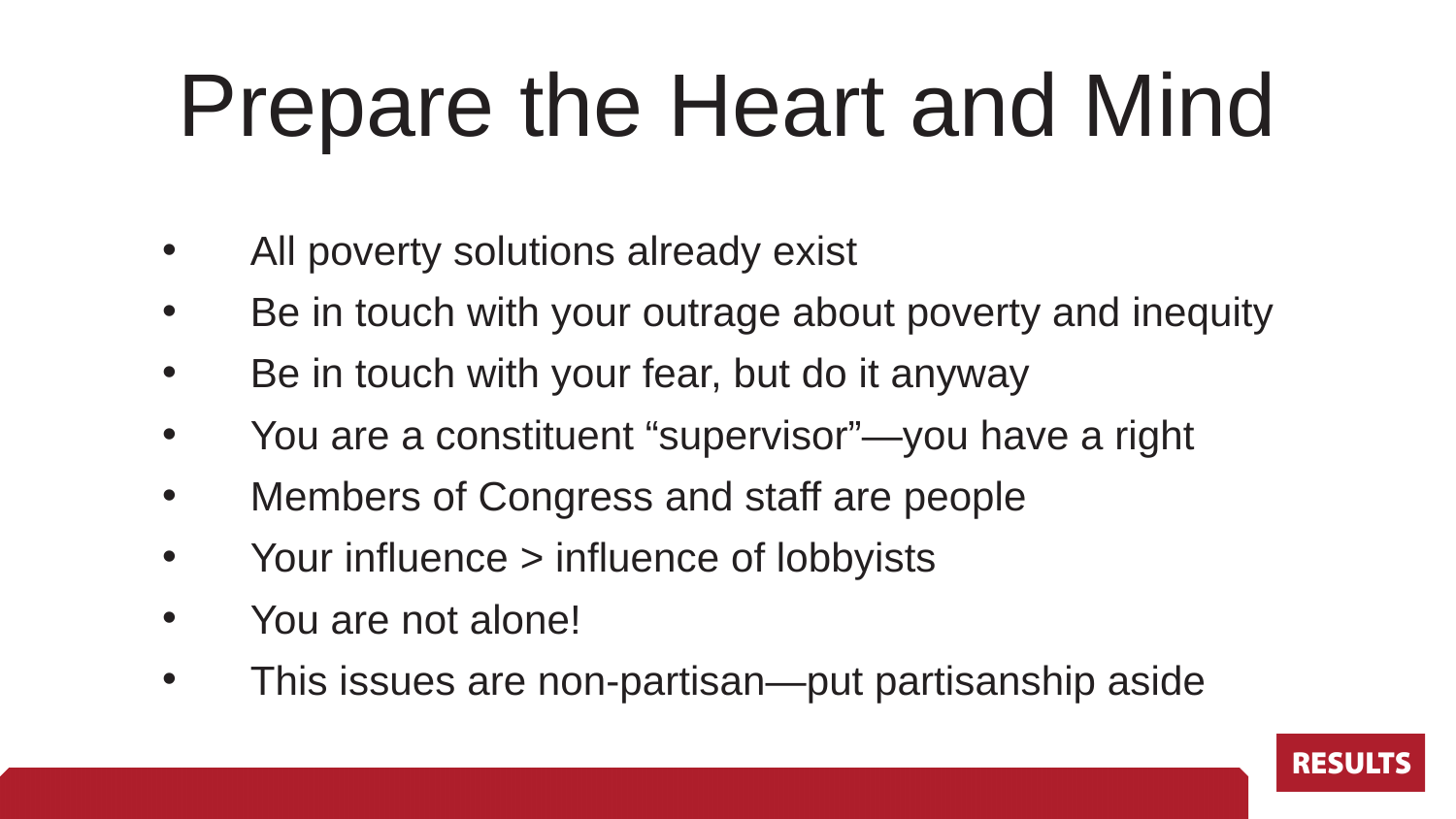

# Prepare the Heart and Mind
All poverty solutions already exist
Be in touch with your outrage about poverty and inequity
Be in touch with your fear, but do it anyway
You are a constituent “supervisor”—you have a right
Members of Congress and staff are people
Your influence > influence of lobbyists
You are not alone!
This issues are non-partisan—put partisanship aside